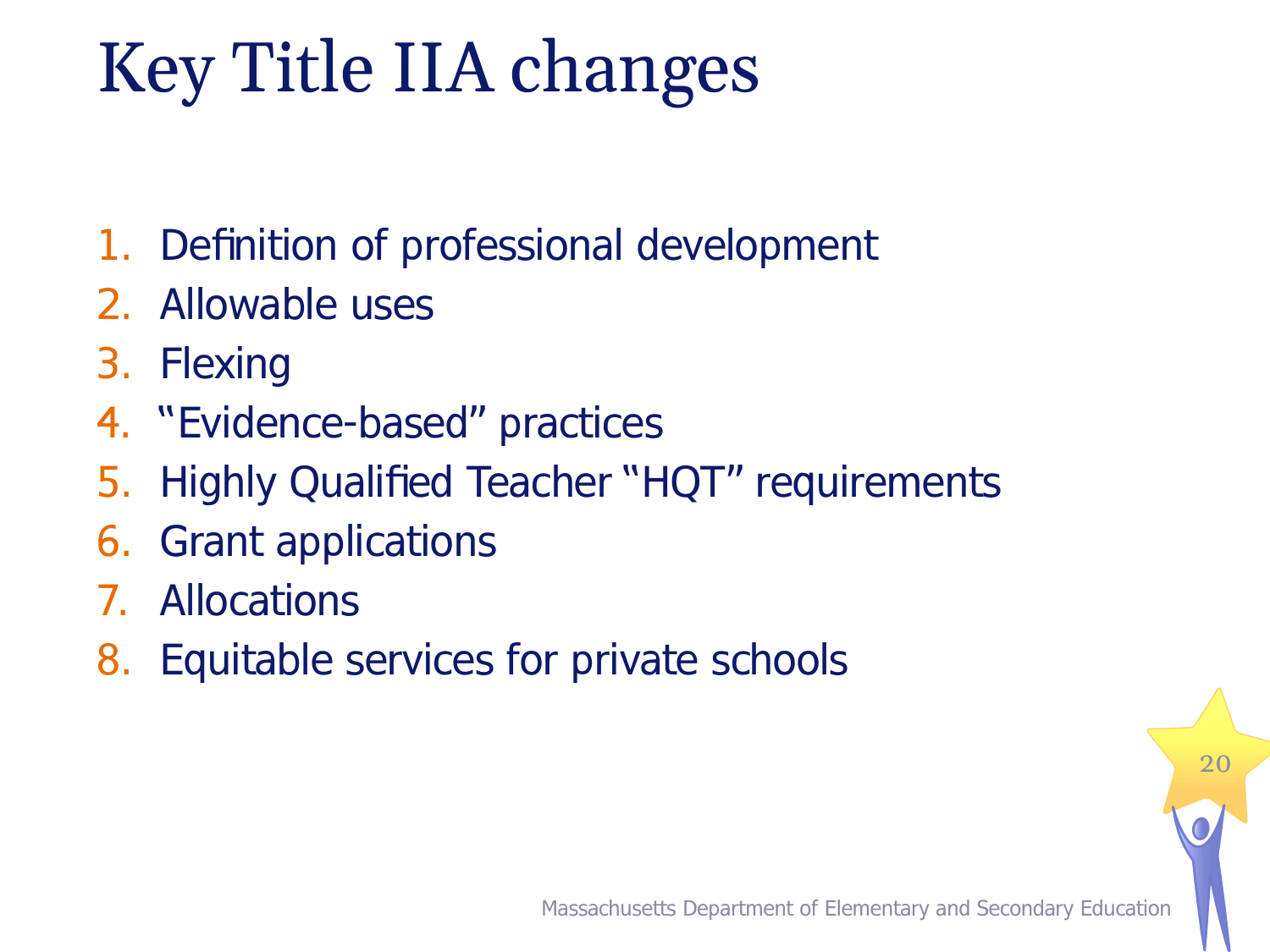

# Key Title IIA changes
Definition of professional development
Allowable uses
Flexing
“Evidence-based” practices
Highly Qualified Teacher “HQT” requirements
Grant applications
Allocations
Equitable services for private schools
20
Massachusetts Department of Elementary and Secondary Education